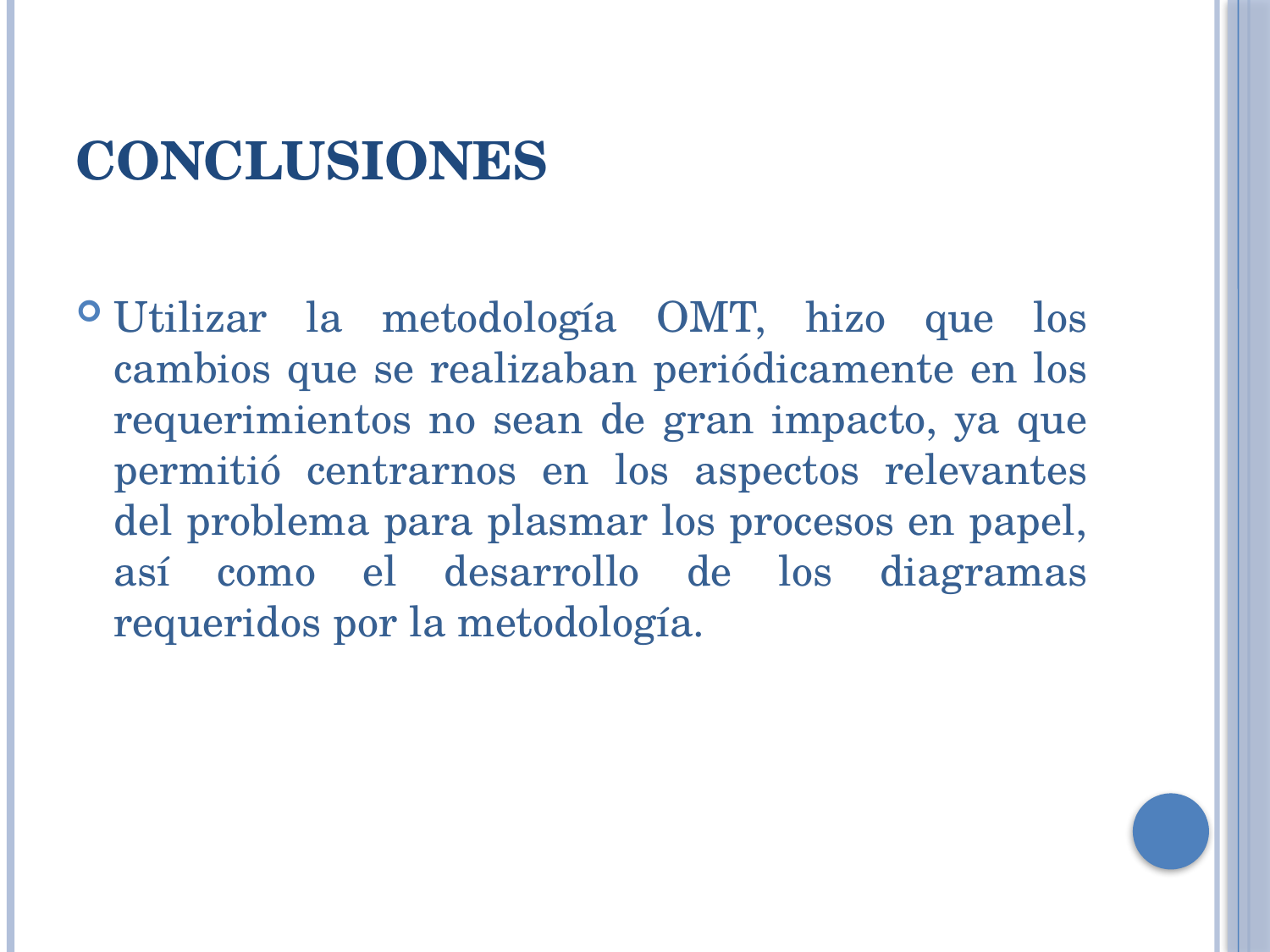

# CONCLUSIONES

Utilizar la metodología OMT, hizo que los cambios que se realizaban periódicamente en los requerimientos no sean de gran impacto, ya que permitió centrarnos en los aspectos relevantes del problema para plasmar los procesos en papel, así como el desarrollo de los diagramas requeridos por la metodología.